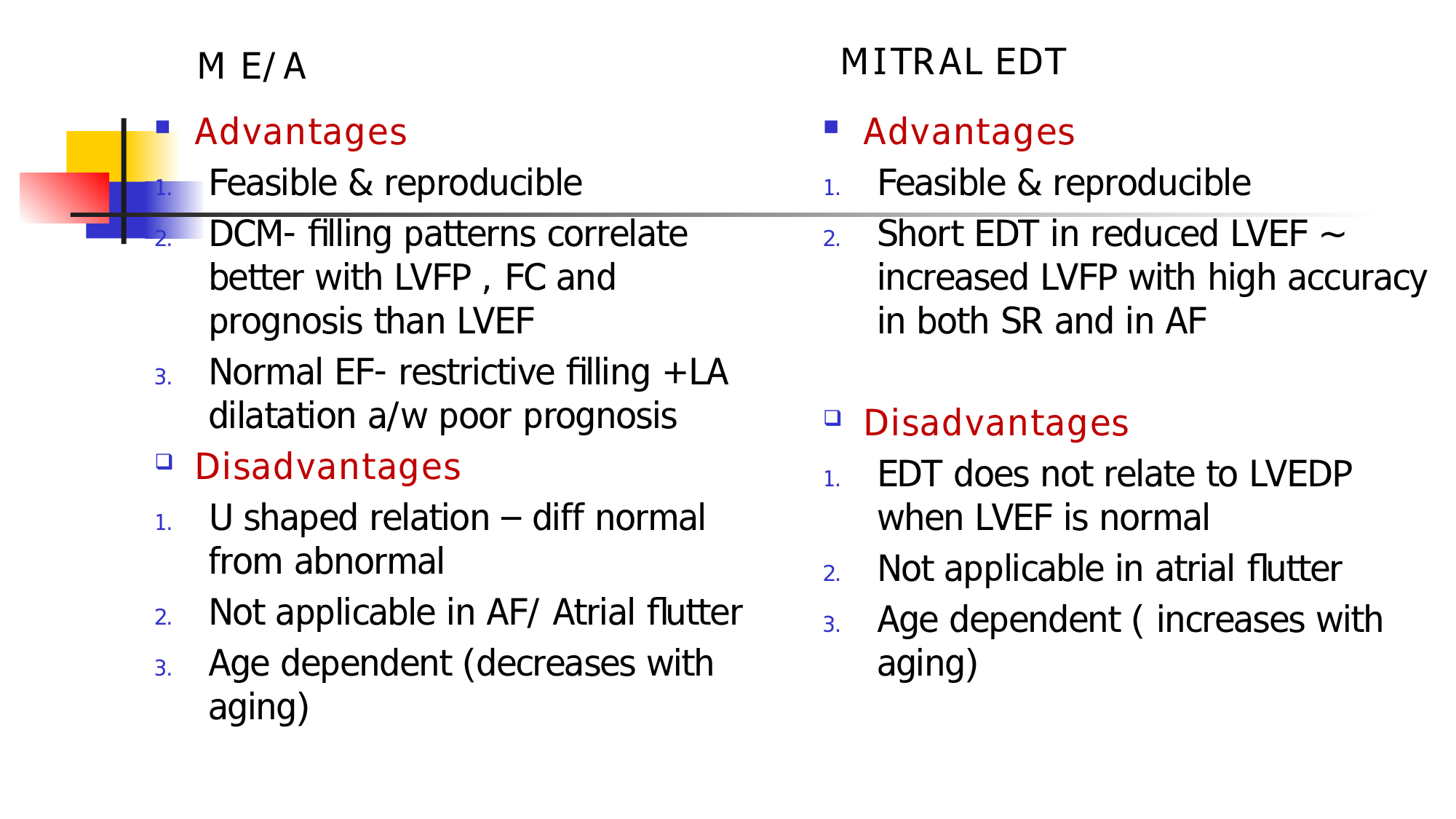

MITRAL EDT
M E/A
Advantages
Feasible & reproducible
DCM- filling patterns correlate better with LVFP , FC and prognosis than LVEF
Normal EF- restrictive filling +LA dilatation a/w poor prognosis
Disadvantages
U shaped relation – diff normal from abnormal
Not applicable in AF/ Atrial flutter
Age dependent (decreases with aging)
Advantages
Feasible & reproducible
Short EDT in reduced LVEF ~ increased LVFP with high accuracy in both SR and in AF

Disadvantages
EDT does not relate to LVEDP when LVEF is normal
Not applicable in atrial flutter
Age dependent ( increases with aging)